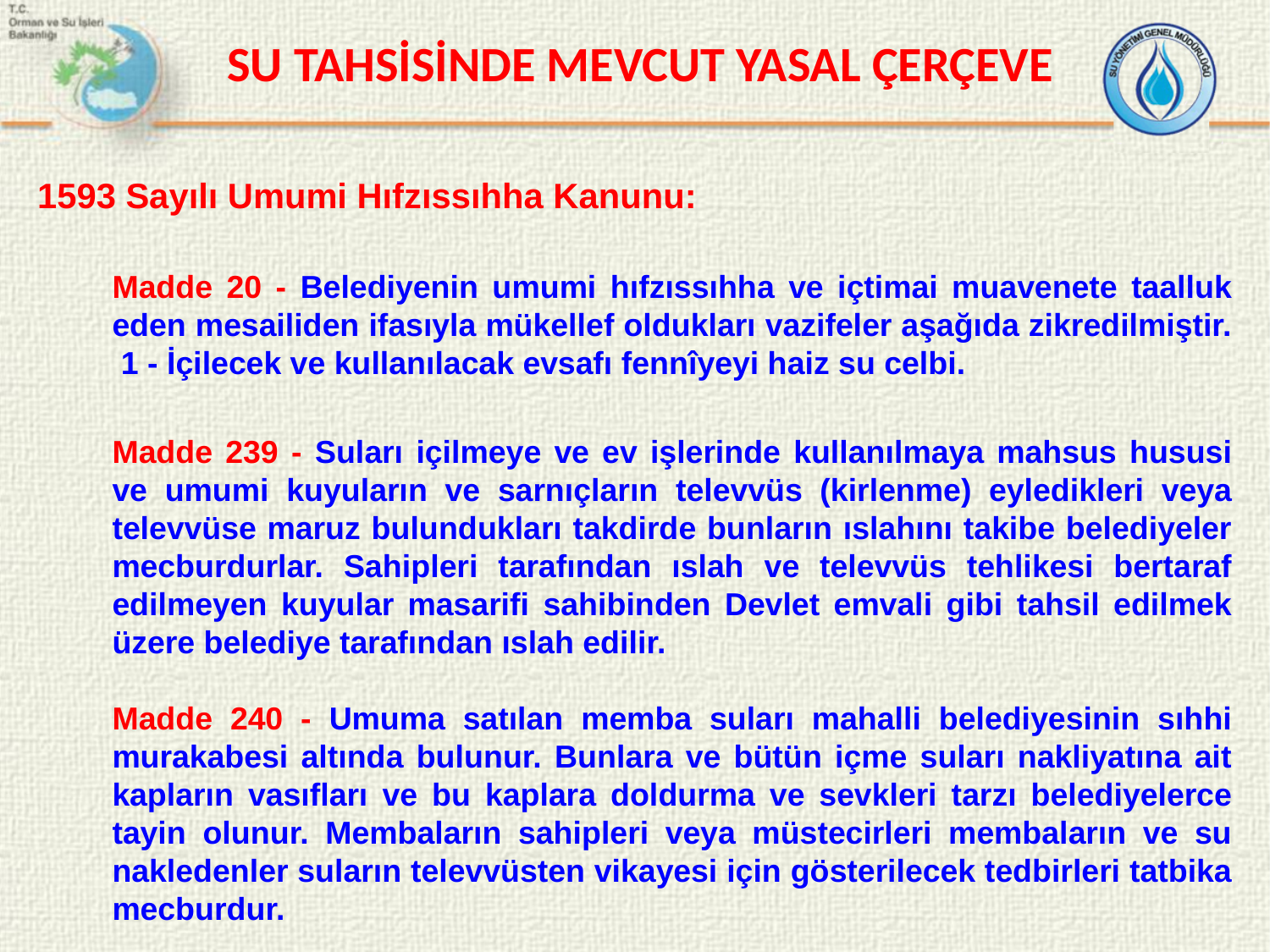

SU TAHSİSİNDE MEVCUT YASAL ÇERÇEVE
1593 Sayılı Umumi Hıfzıssıhha Kanunu:

Madde 20 - Belediyenin umumi hıfzıssıhha ve içtimai muavenete taalluk eden mesailiden ifasıyla mükellef oldukları vazifeler aşağıda zikredilmiştir.  1 - İçilecek ve kullanılacak evsafı fennîyeyi haiz su celbi.

Madde 239 - Suları içilmeye ve ev işlerinde kullanılmaya mahsus hususi ve umumi kuyuların ve sarnıçların televvüs (kirlenme) eyledikleri veya televvüse maruz bulundukları takdirde bunların ıslahını takibe belediyeler mecburdurlar. Sahipleri tarafından ıslah ve televvüs tehlikesi bertaraf edilmeyen kuyular masarifi sahibinden Devlet emvali gibi tahsil edilmek üzere belediye tarafından ıslah edilir.

Madde 240 - Umuma satılan memba suları mahalli belediyesinin sıhhi murakabesi altında bulunur. Bunlara ve bütün içme suları nakliyatına ait kapların vasıfları ve bu kaplara doldurma ve sevkleri tarzı belediyelerce tayin olunur. Membaların sahipleri veya müstecirleri membaların ve su nakledenler suların televvüsten vikayesi için gösterilecek tedbirleri tatbika mecburdur.